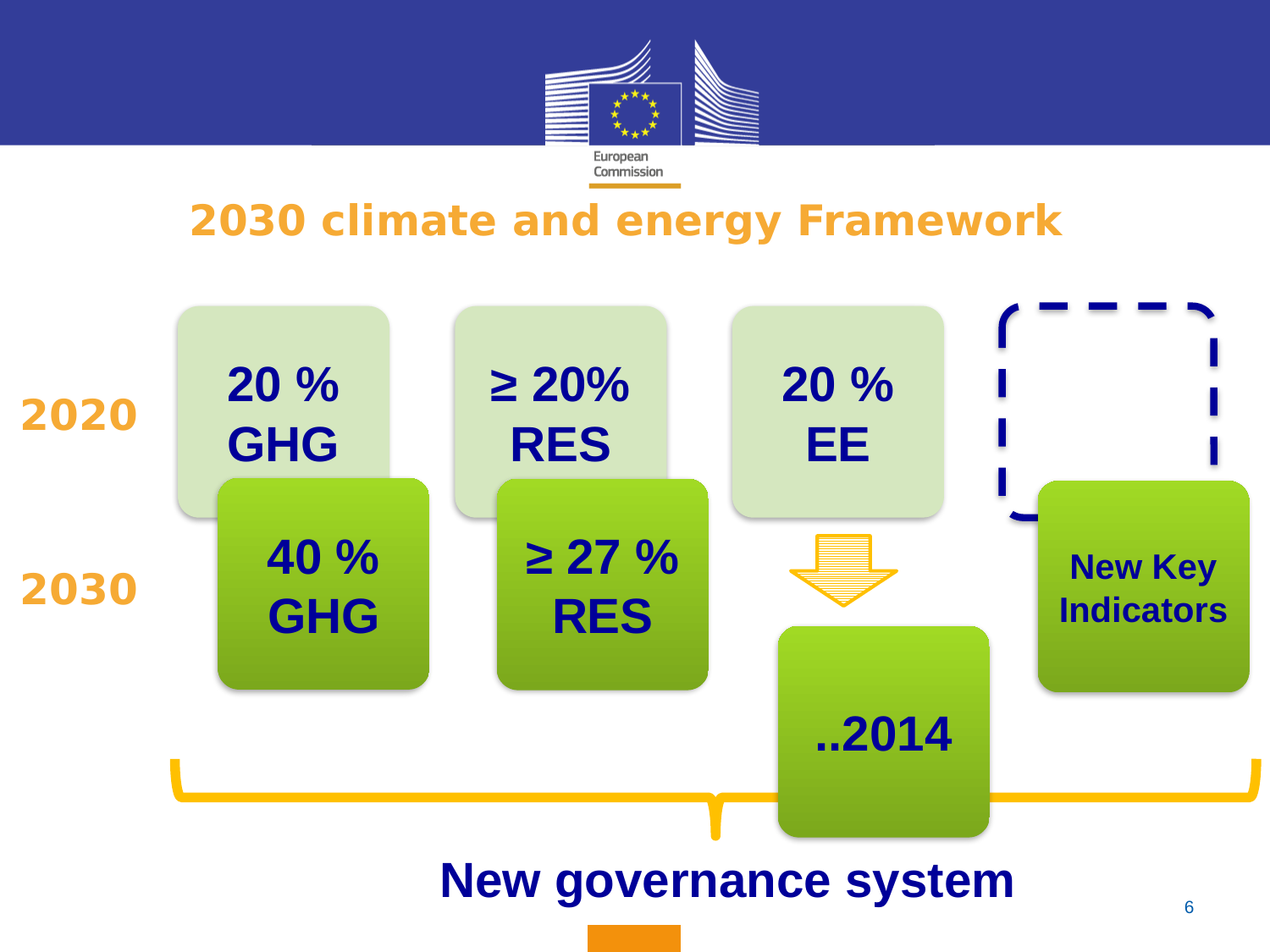

2030 climate and energy Framework

≥ 20% RES

20 % GHG
20 % EE
2020
40 % GHG

≥ 27 % RES

New Key Indicators

2030
..2014

New governance system